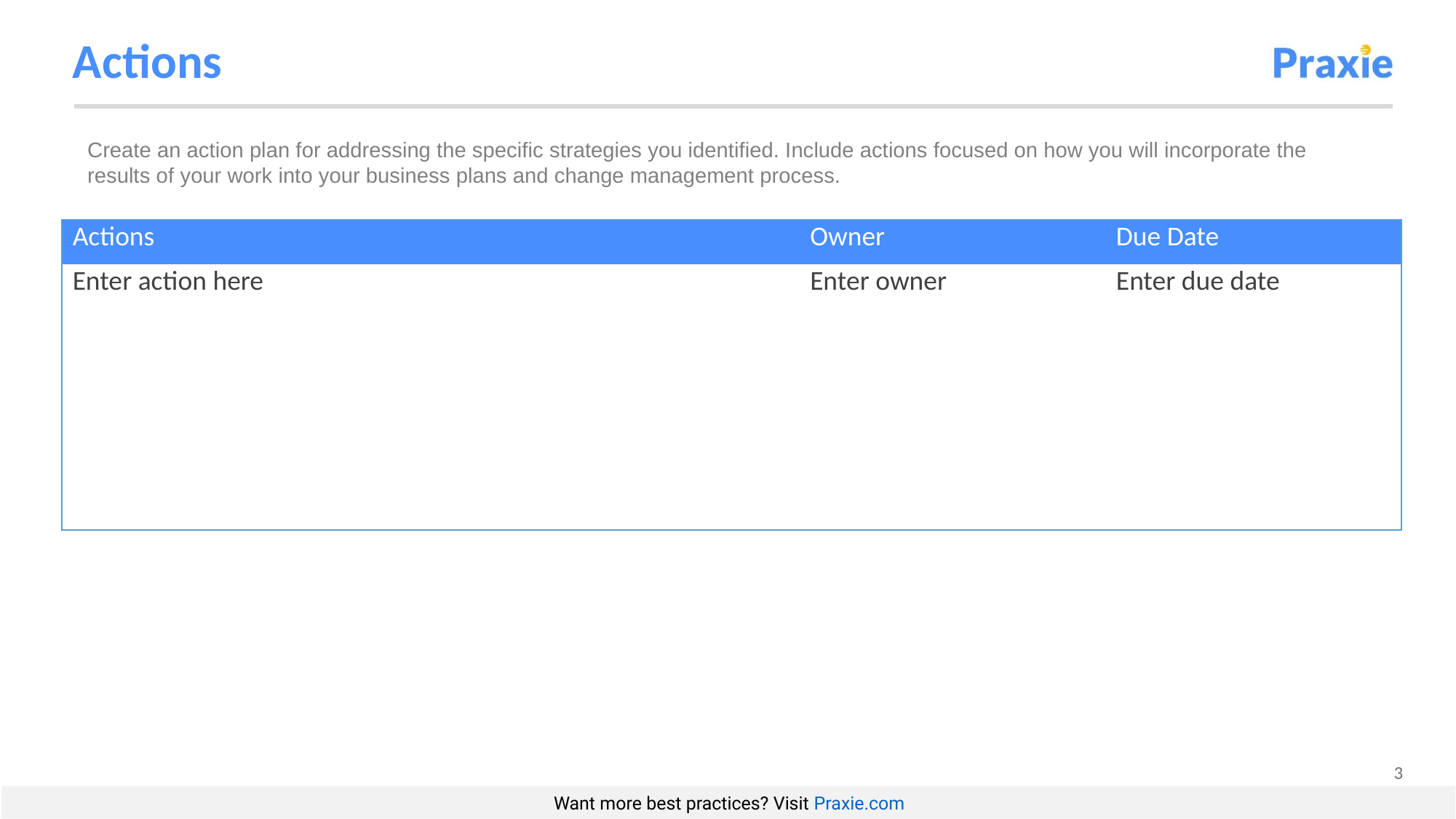

# Actions
Create an action plan for addressing the specific strategies you identified. Include actions focused on how you will incorporate the results of your work into your business plans and change management process.
| Actions | Owner | Due Date |
| --- | --- | --- |
| Enter action here | Enter owner | Enter due date |
|  |  |  |
|  |  |  |
|  |  |  |
|  |  |  |
|  |  |  |
Want more best practices? Visit Praxie.com